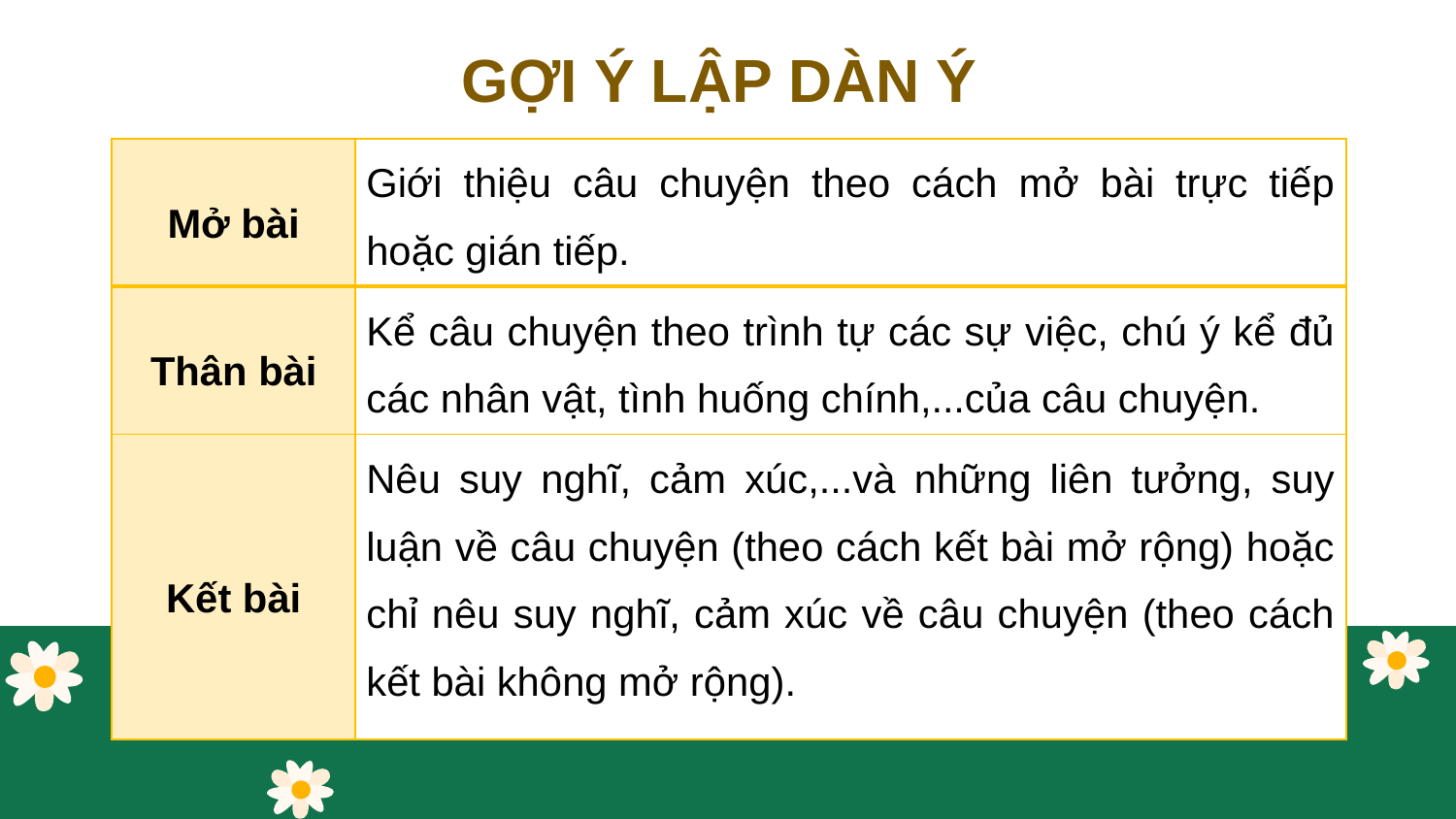

GỢI Ý LẬP DÀN Ý
| Mở bài | Giới thiệu câu chuyện theo cách mở bài trực tiếp hoặc gián tiếp. |
| --- | --- |
| Thân bài | Kể câu chuyện theo trình tự các sự việc, chú ý kể đủ các nhân vật, tình huống chính,...của câu chuyện. |
| Kết bài | Nêu suy nghĩ, cảm xúc,...và những liên tưởng, suy luận về câu chuyện (theo cách kết bài mở rộng) hoặc chỉ nêu suy nghĩ, cảm xúc về câu chuyện (theo cách kết bài không mở rộng). |